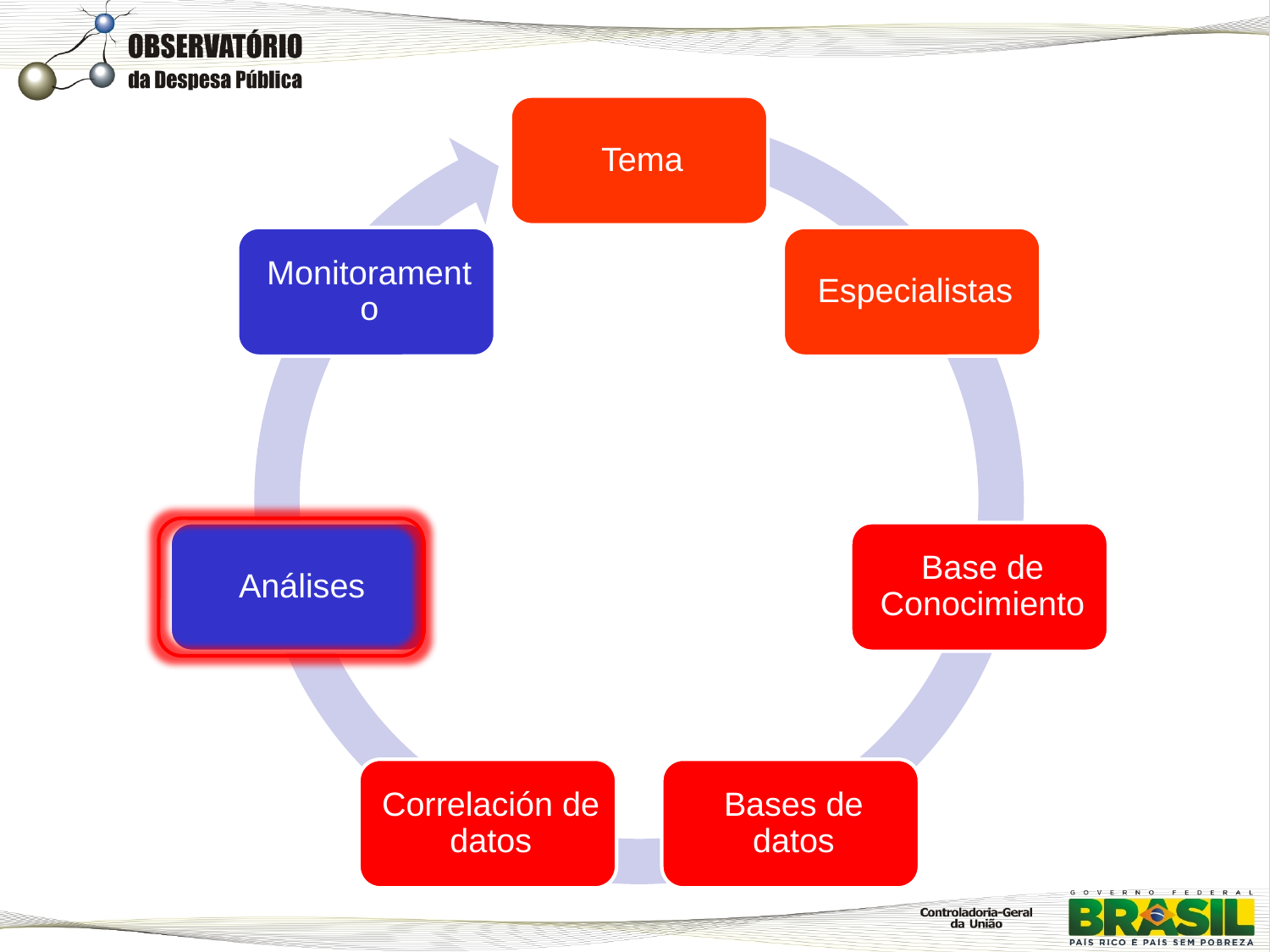

Gerenciais
Tema
Especialistas
Base de Conocimiento
Bases de datos
Correlación de datos
Análises
Monitoramento